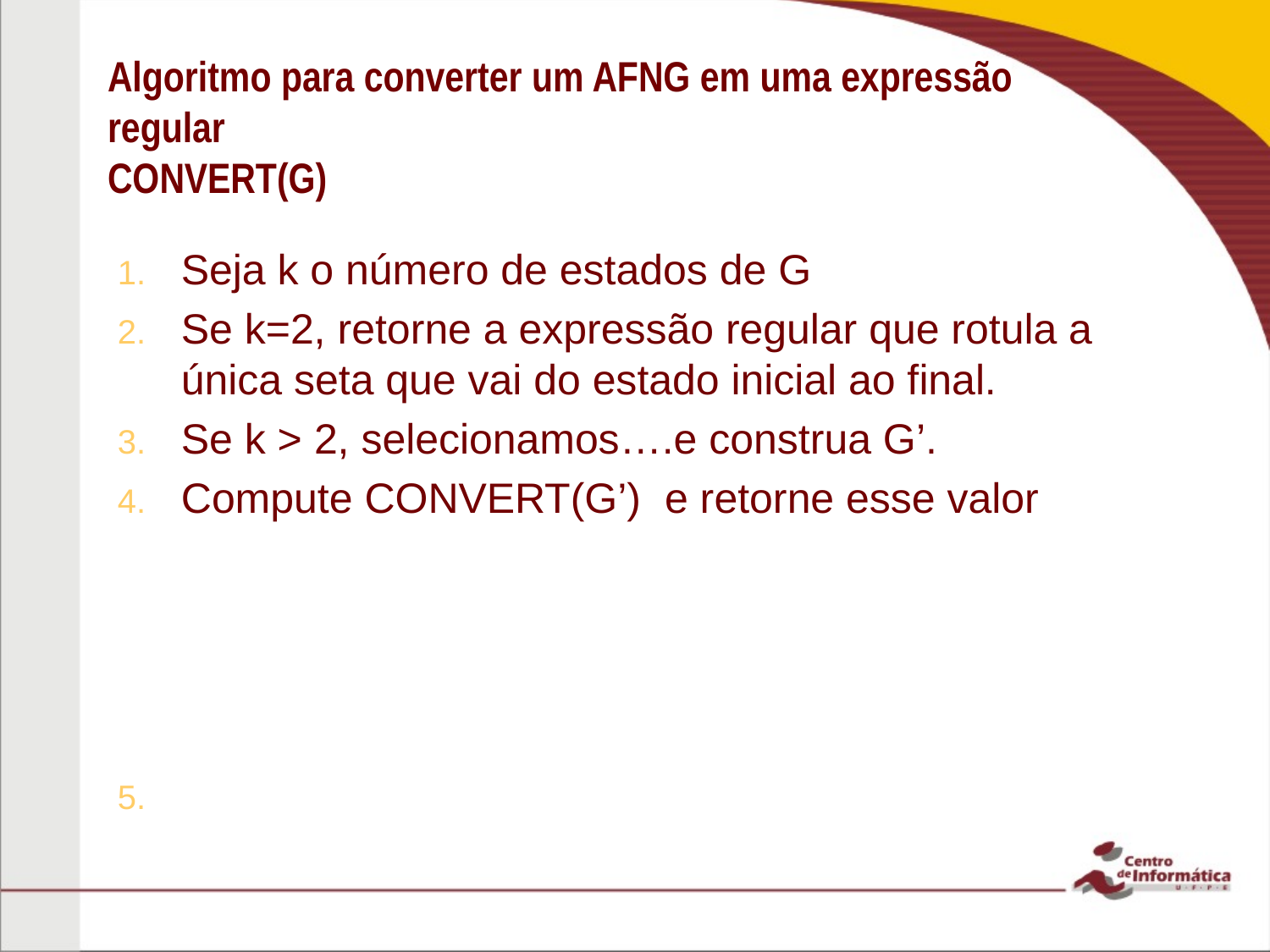

# Algoritmo para converter um AFNG em uma expressão regular CONVERT(G)
Seja k o número de estados de G
Se k=2, retorne a expressão regular que rotula a única seta que vai do estado inicial ao final.
Se k > 2, selecionamos….e construa G’.
Compute CONVERT(G’)  e retorne esse valor